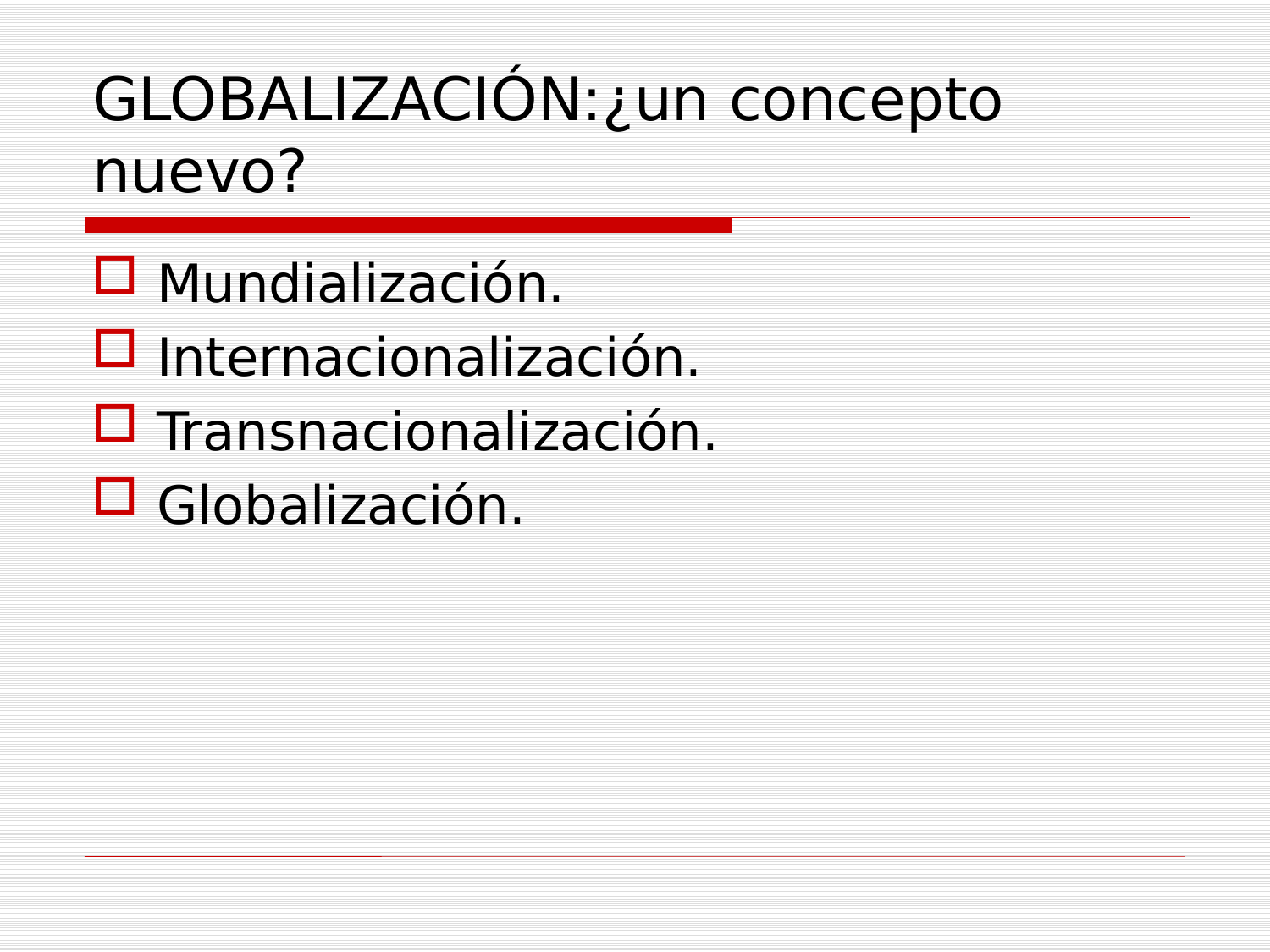

# GLOBALIZACIÓN:¿un concepto nuevo?
Mundialización.
Internacionalización.
Transnacionalización.
Globalización.